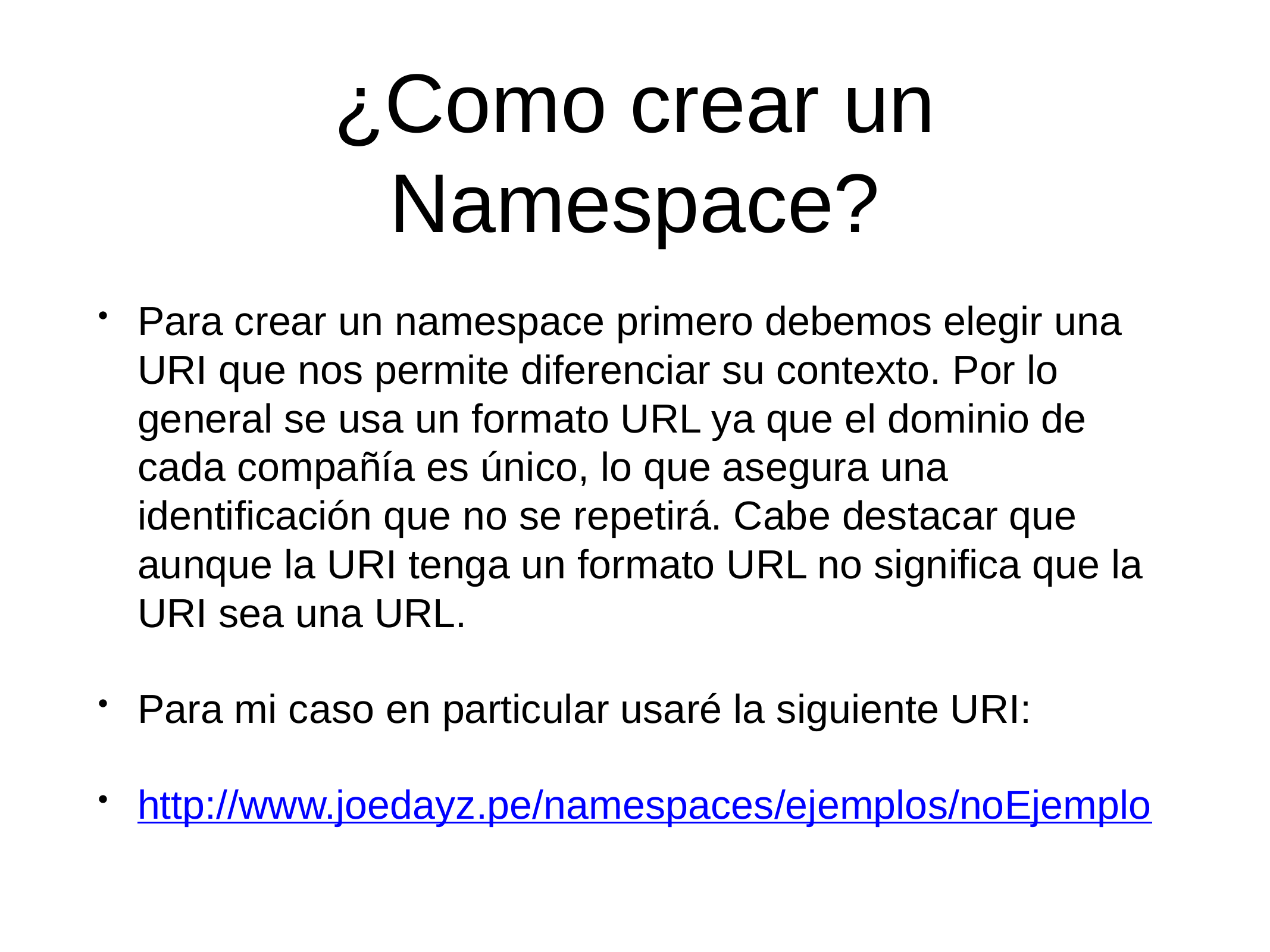

# ¿Como crear un Namespace?
Para crear un namespace primero debemos elegir una URI que nos permite diferenciar su contexto. Por lo general se usa un formato URL ya que el dominio de cada compañía es único, lo que asegura una identificación que no se repetirá. Cabe destacar que aunque la URI tenga un formato URL no significa que la URI sea una URL.
Para mi caso en particular usaré la siguiente URI:
http://www.joedayz.pe/namespaces/ejemplos/noEjemplo